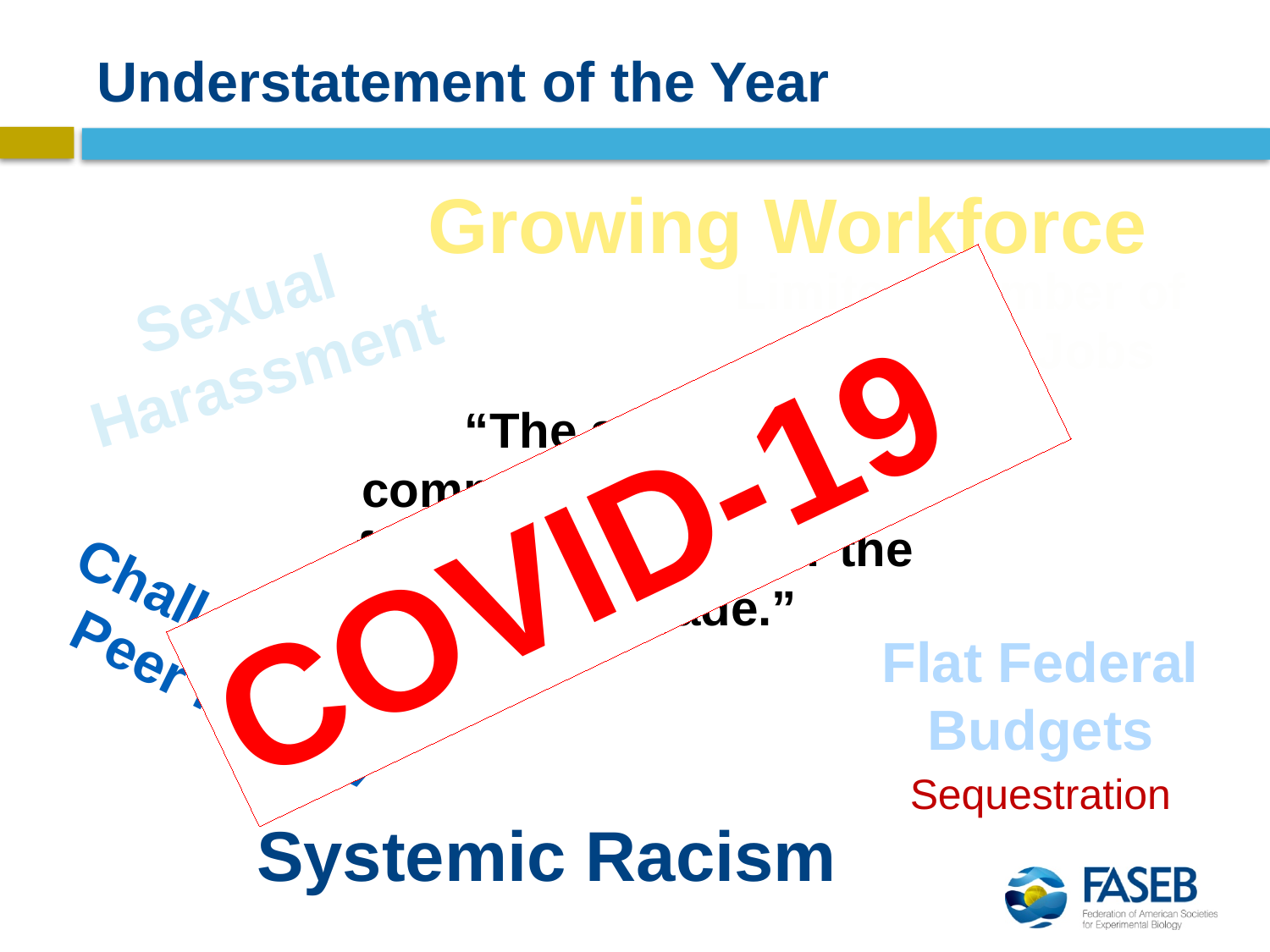

# Understatement of the Year
Growing Workforce

Sexual
Harassment
Limited Number of
Academic Jobs
“The scientific community has faced a few challenges over the past decade.”
COVID-19
Challenges to
Peer Review
Flat Federal Budgets
Sequestration
Systemic Racism